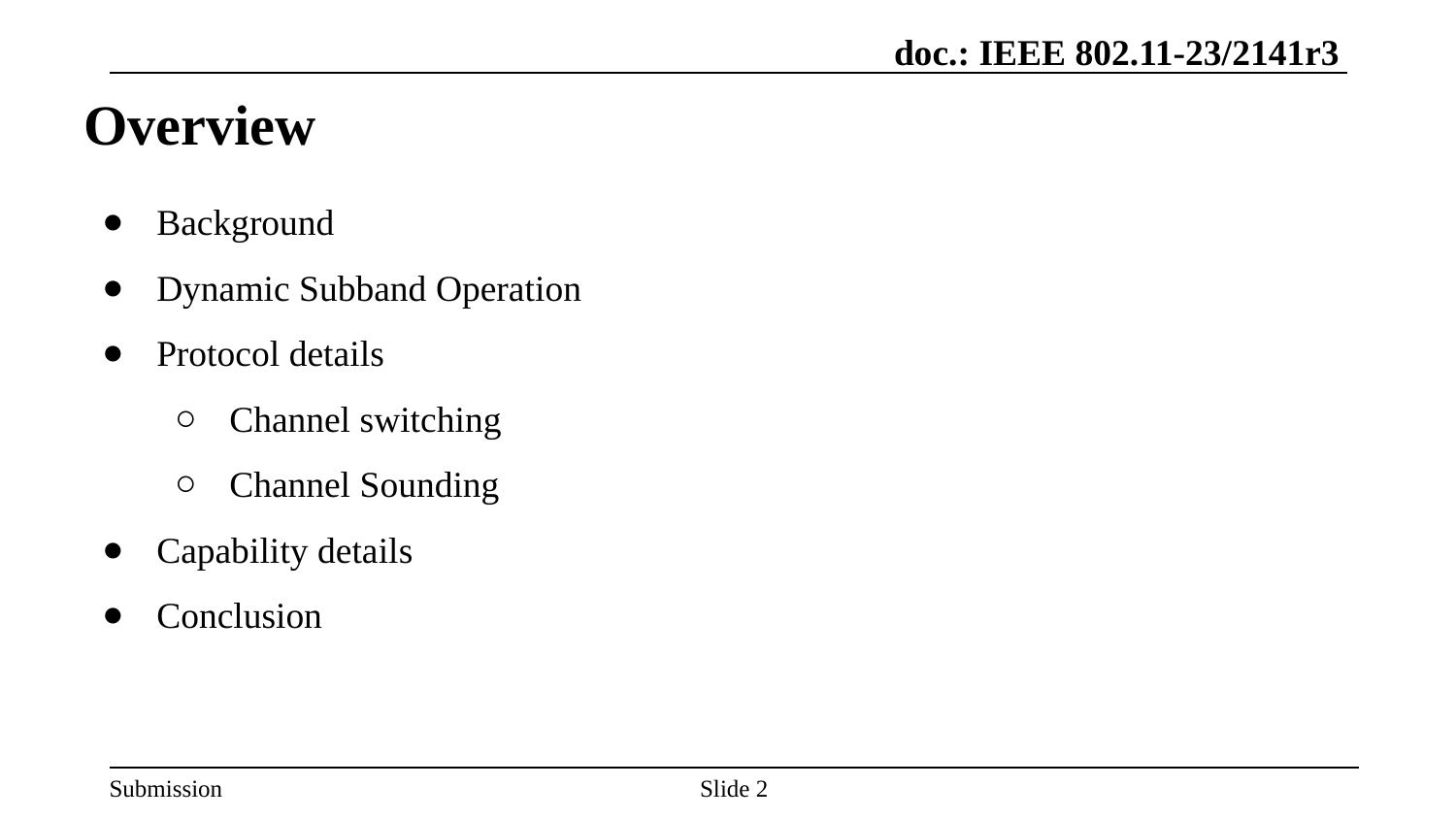

# Overview
Background
Dynamic Subband Operation
Protocol details
Channel switching
Channel Sounding
Capability details
Conclusion
Slide 2